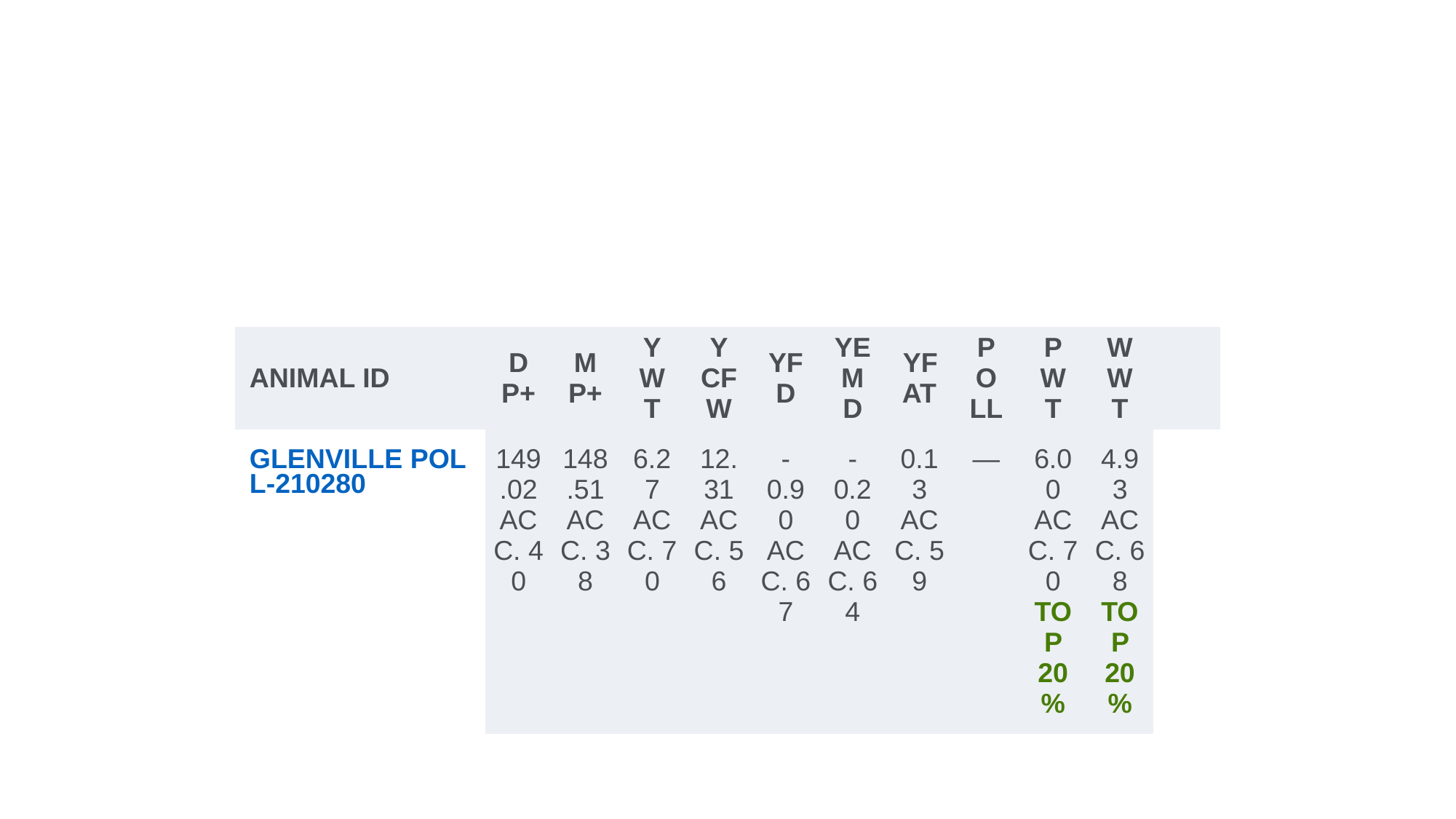

#
| ANIMAL ID | DP+ | MP+ | YWT | YCFW | YFD | YEMD | YFAT | POLL | PWT | WWT |  |
| --- | --- | --- | --- | --- | --- | --- | --- | --- | --- | --- | --- |
| GLENVILLE POLL-210280 | 149.02 ACC. 40 | 148.51 ACC. 38 | 6.27 ACC. 70 | 12.31 ACC. 56 | -0.90 ACC. 67 | -0.20 ACC. 64 | 0.13 ACC. 59 | — | 6.00 ACC. 70 TOP 20% | 4.93 ACC. 68 TOP 20% |  |